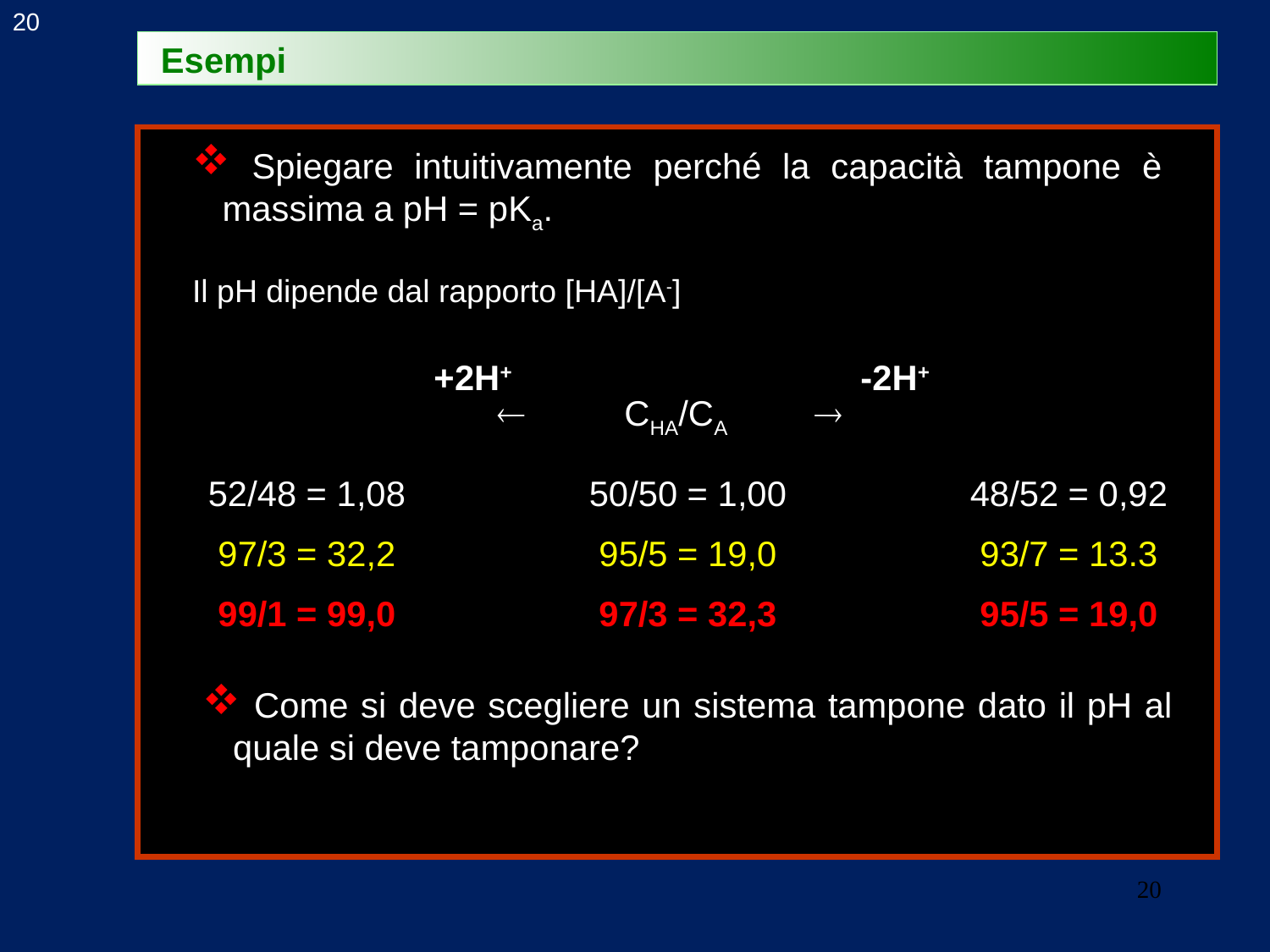

20

Esempi

 Spiegare intuitivamente perché la capacità tampone è massima a pH = pKa.
Il pH dipende dal rapporto [HA]/[A-]
	+2H+  			        -2H+
	←    	CHA/CA 	           →
52/48 = 1,08		50/50 = 1,00		48/52 = 0,92
97/3 = 32,2		95/5 = 19,0		93/7 = 13.3
99/1 = 99,0		97/3 = 32,3		95/5 = 19,0
 Come si deve scegliere un sistema tampone dato il pH al quale si deve tamponare?
20